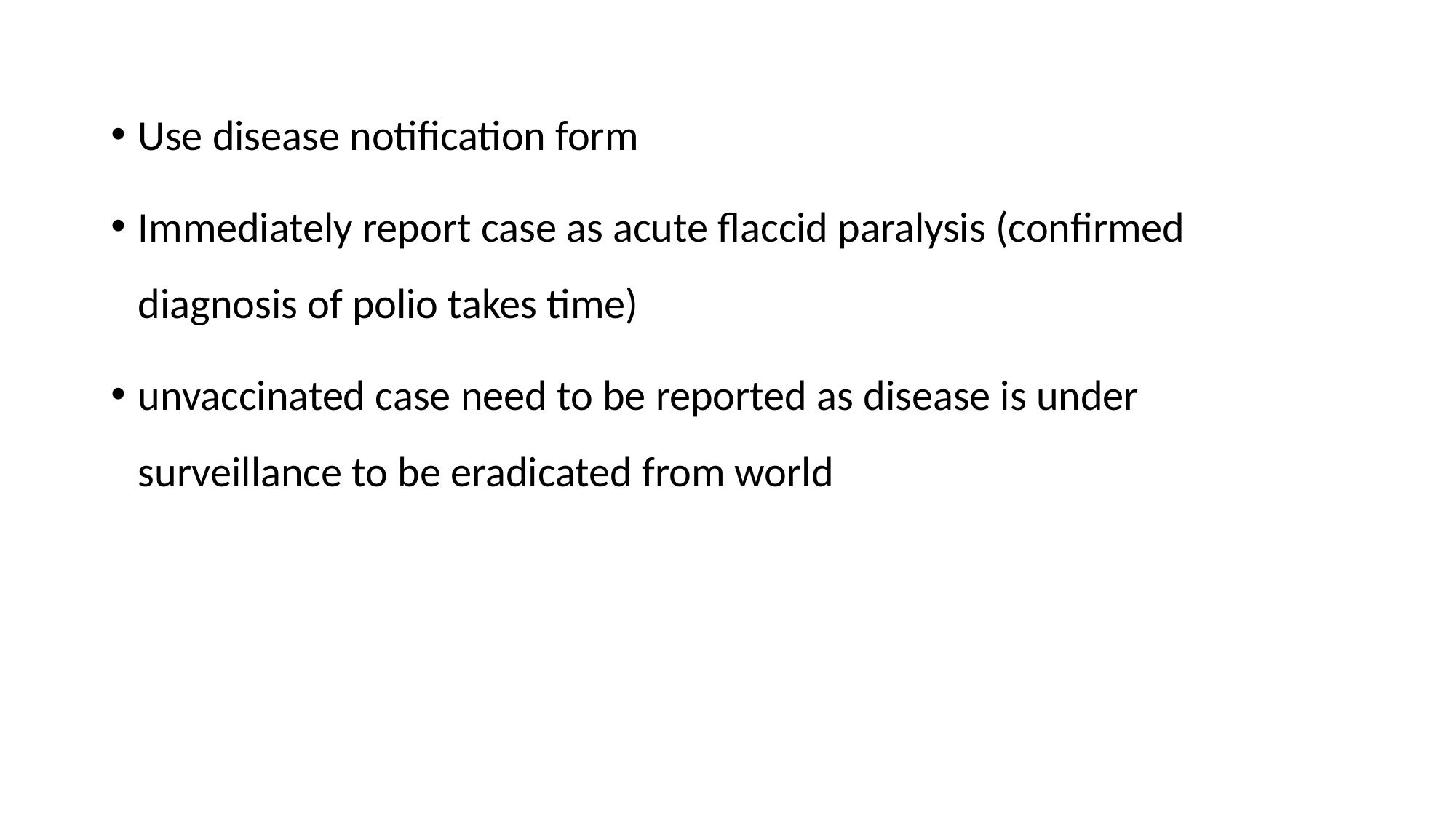

Use disease notification form
Immediately report case as acute flaccid paralysis (confirmed  diagnosis of polio takes time)
unvaccinated case need to be reported as disease is under surveillance to be eradicated from world